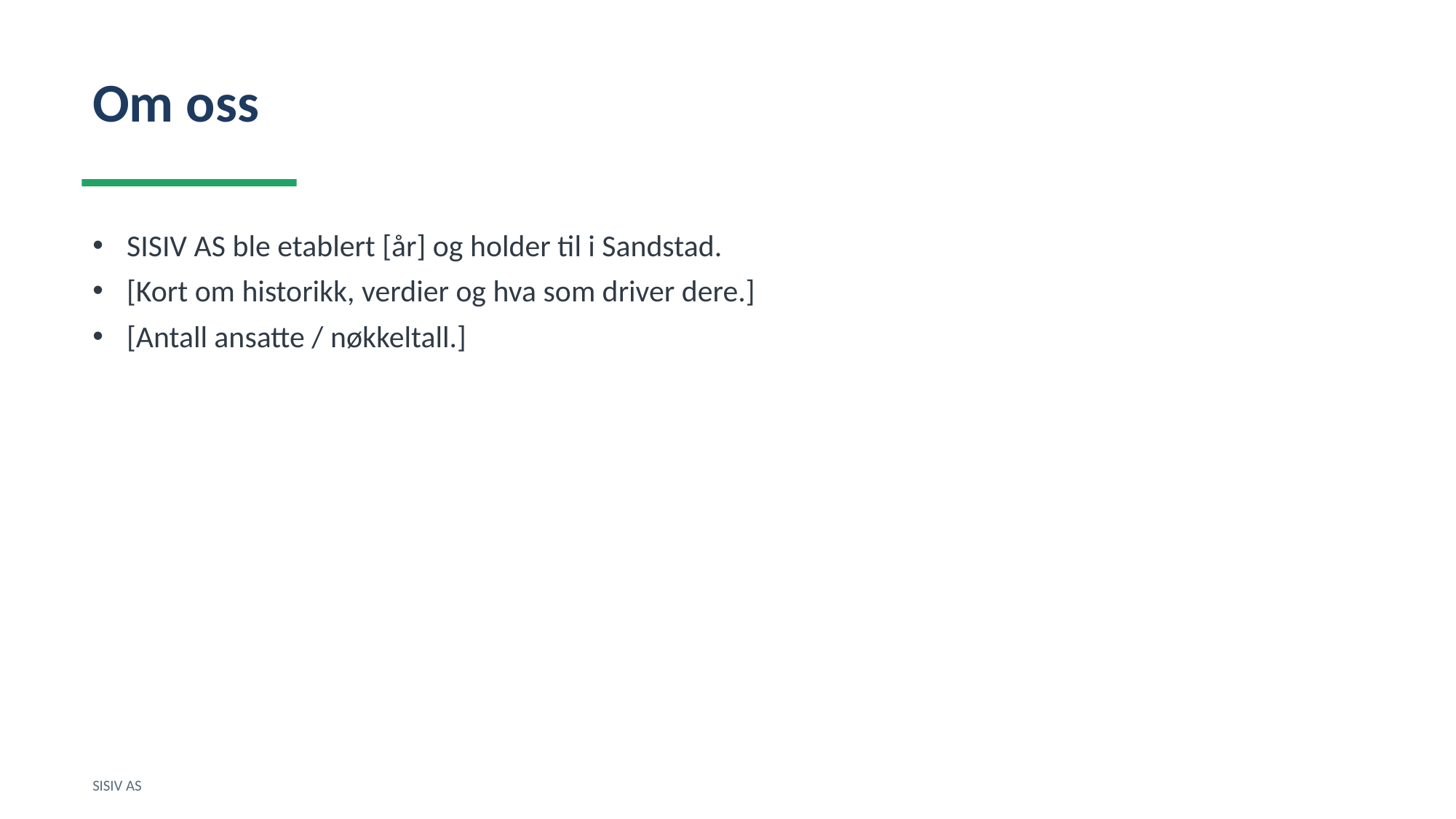

Om oss

SISIV AS ble etablert [år] og holder til i Sandstad.
[Kort om historikk, verdier og hva som driver dere.]
[Antall ansatte / nøkkeltall.]
SISIV AS